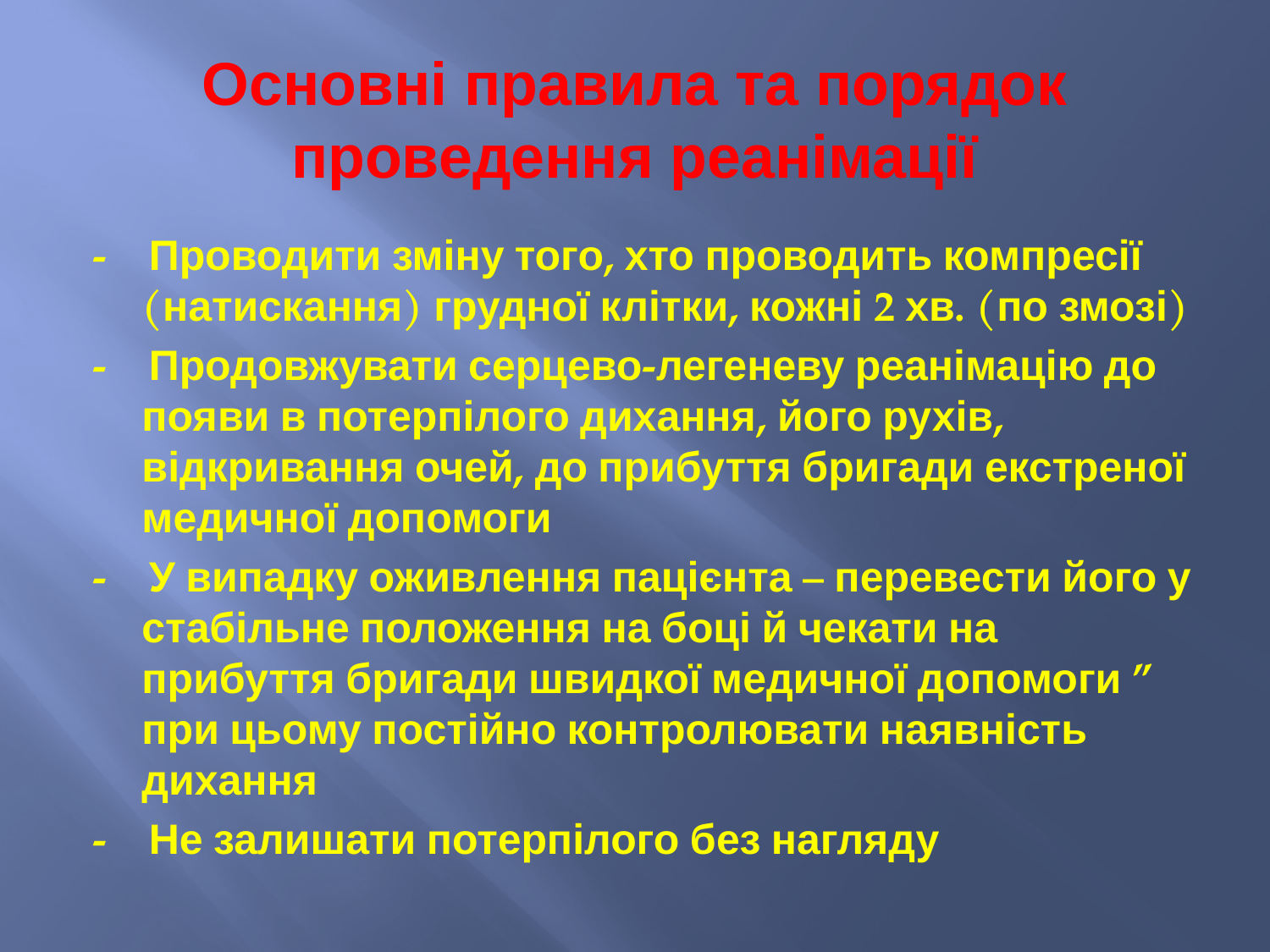

# Основні правила та порядок проведення реанімації
-    Проводити зміну того, хто проводить компресії (натискання) грудної клітки, кожні 2 хв. (по змозі)
-    Продовжувати серцево-легеневу реанімацію до появи в потерпілого дихання, його рухів, відкривання очей, до прибуття бригади екстреної медичної допомоги
-    У випадку оживлення пацієнта – перевести його у стабільне положення на боці й чекати на прибуття бригади швидкої медичної допомоги ” при цьому постійно контролювати наявність дихання
-    Не залишати потерпілого без нагляду